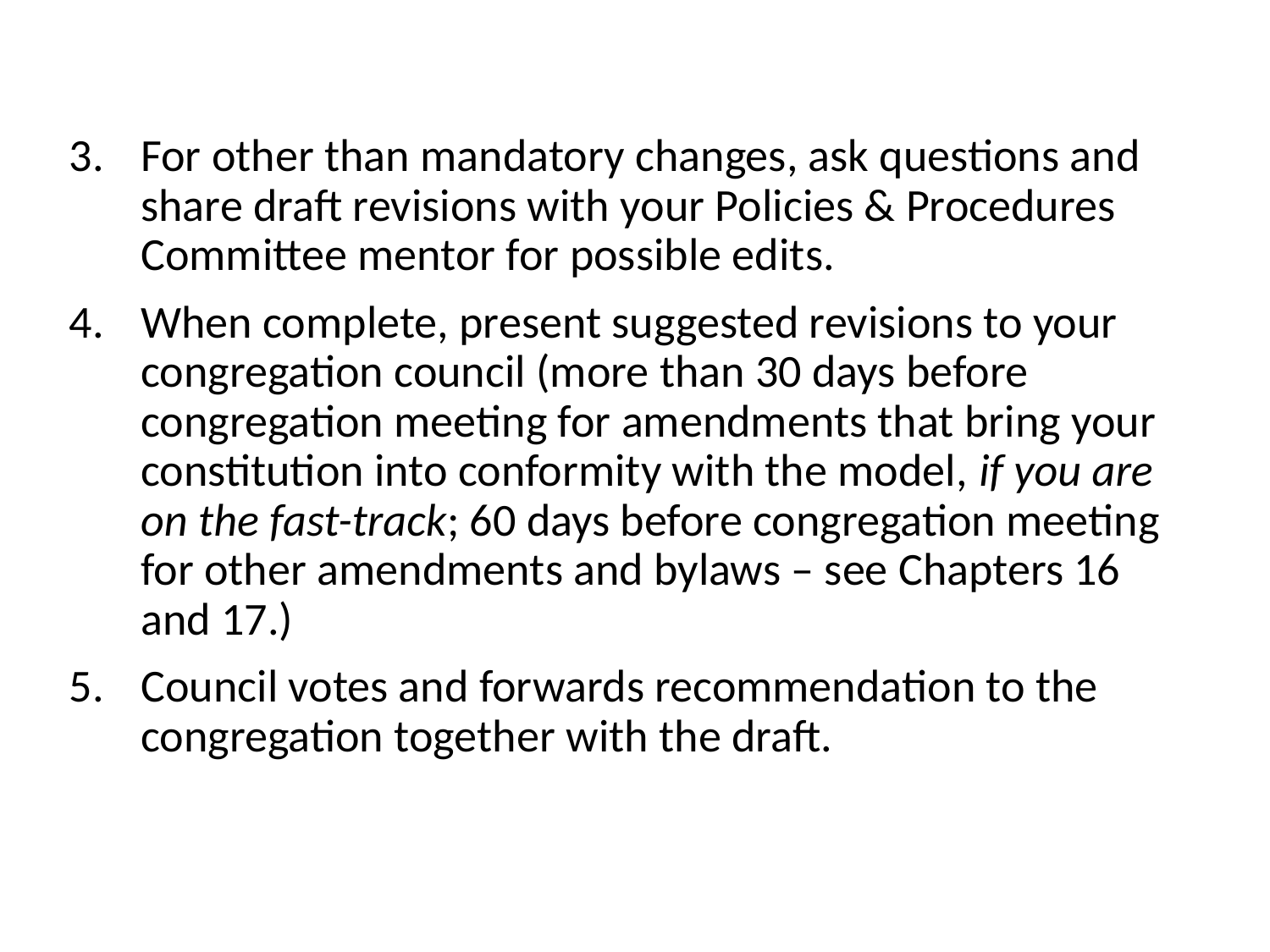

For other than mandatory changes, ask questions and share draft revisions with your Policies & Procedures Committee mentor for possible edits.
When complete, present suggested revisions to your congregation council (more than 30 days before congregation meeting for amendments that bring your constitution into conformity with the model, if you are on the fast-track; 60 days before congregation meeting for other amendments and bylaws – see Chapters 16 and 17.)
Council votes and forwards recommendation to the congregation together with the draft.